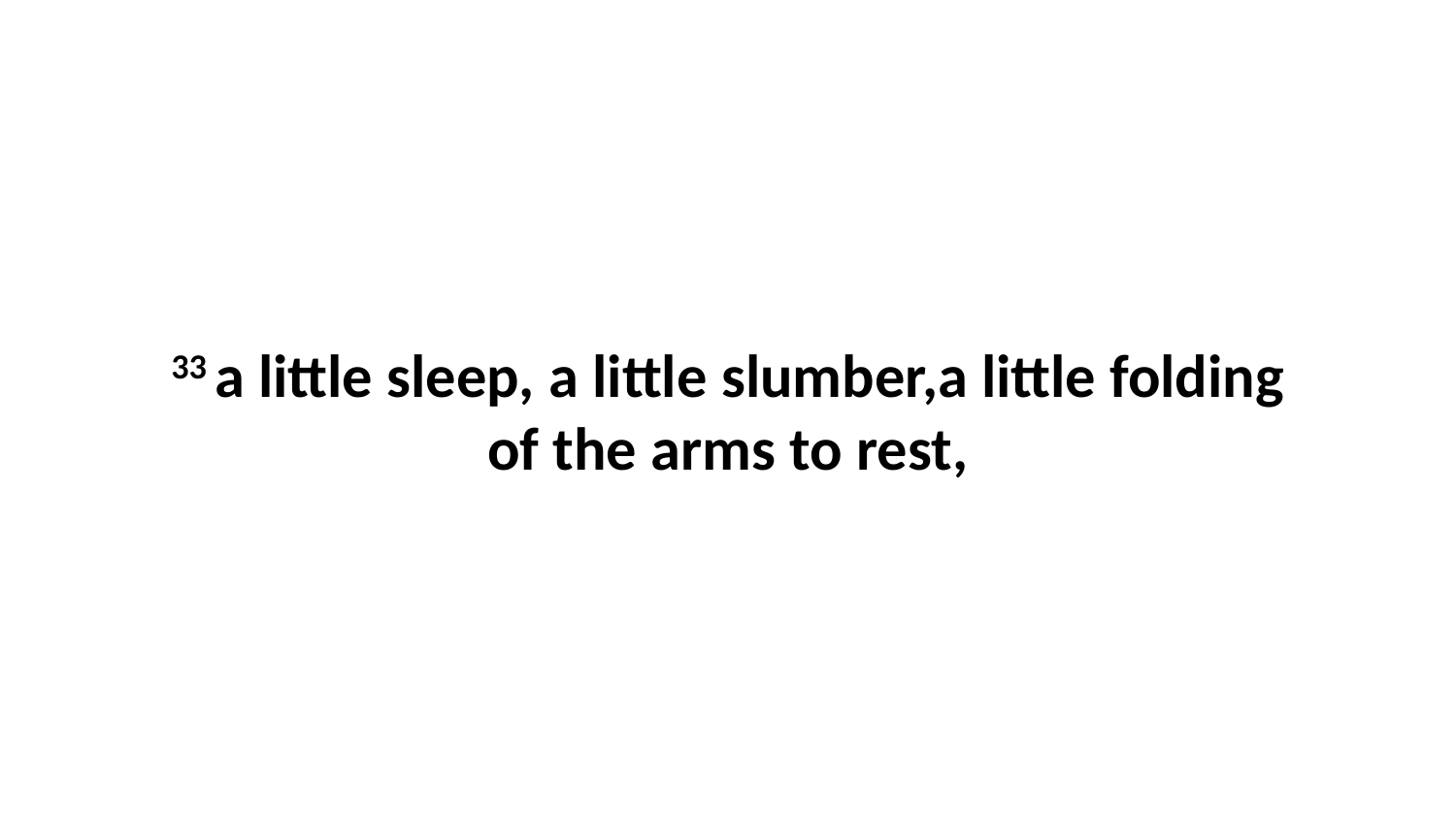

33 a little sleep, a little slumber,a little folding of the arms to rest,